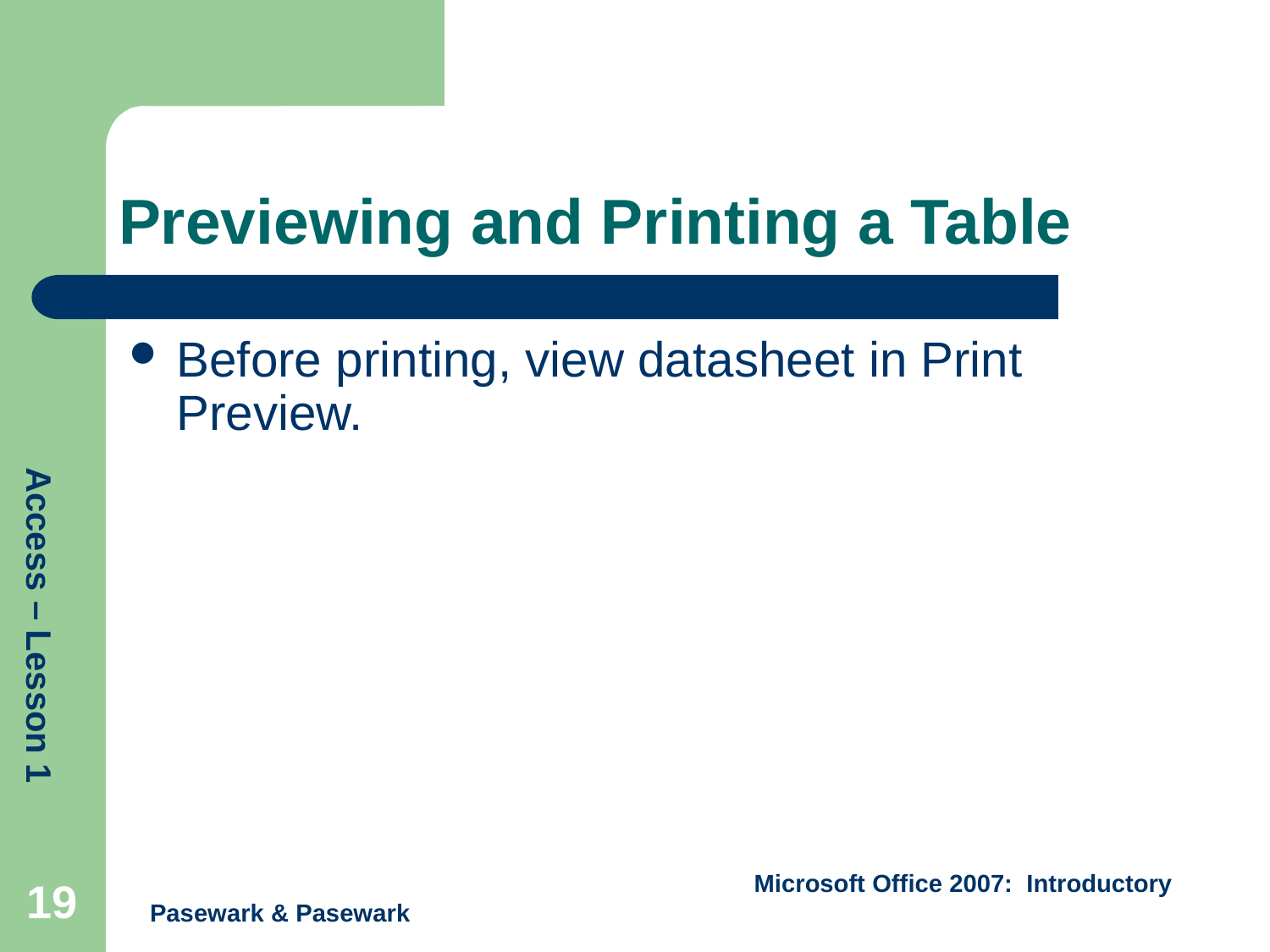

# Previewing and Printing a Table
Before printing, view datasheet in Print Preview.
19
Pasewark & Pasewark
Microsoft Office 2007:  Introductory